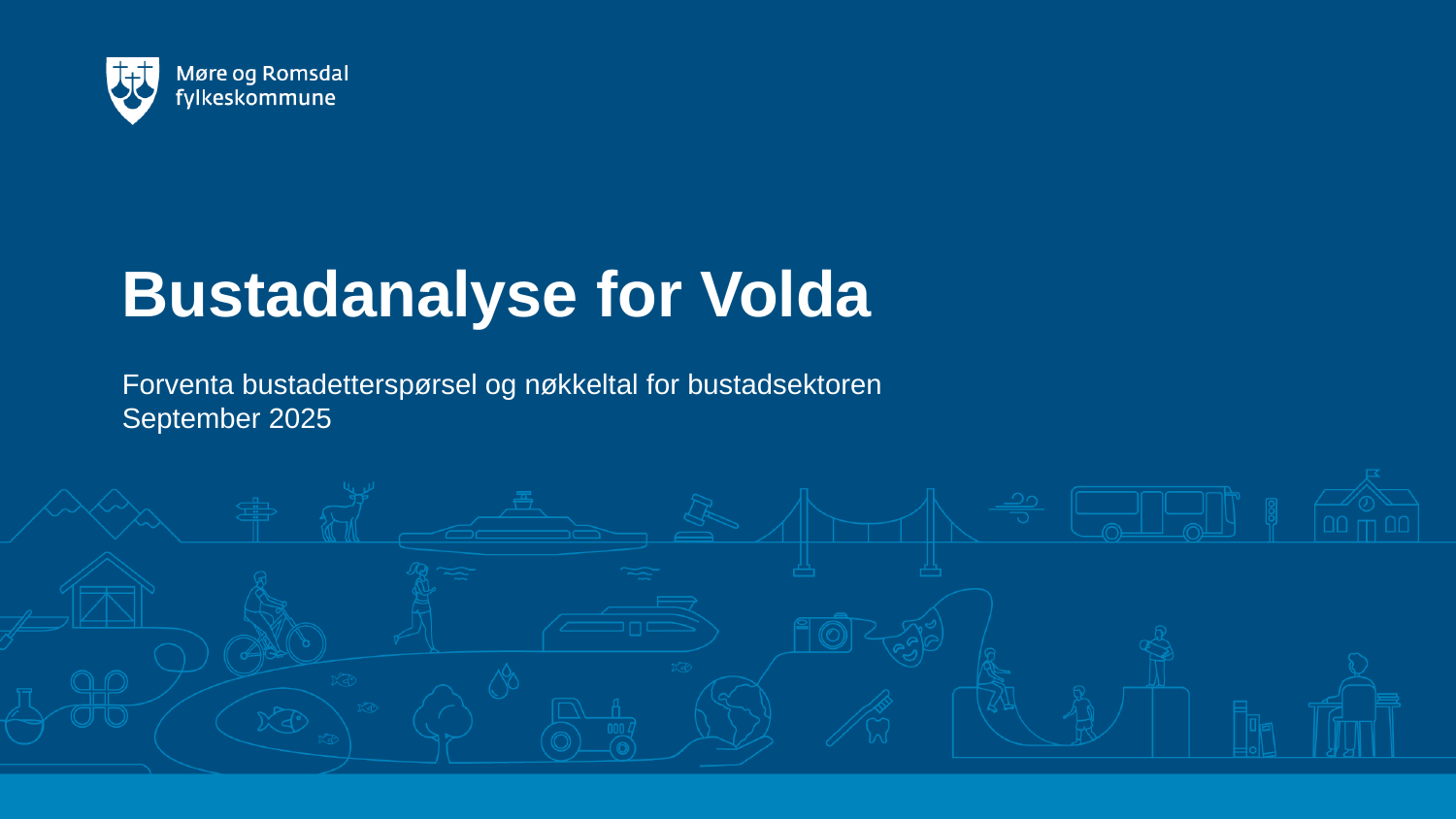

# Bustadanalyse for Volda
Forventa bustadetterspørsel og nøkkeltal for bustadsektoren
September 2025